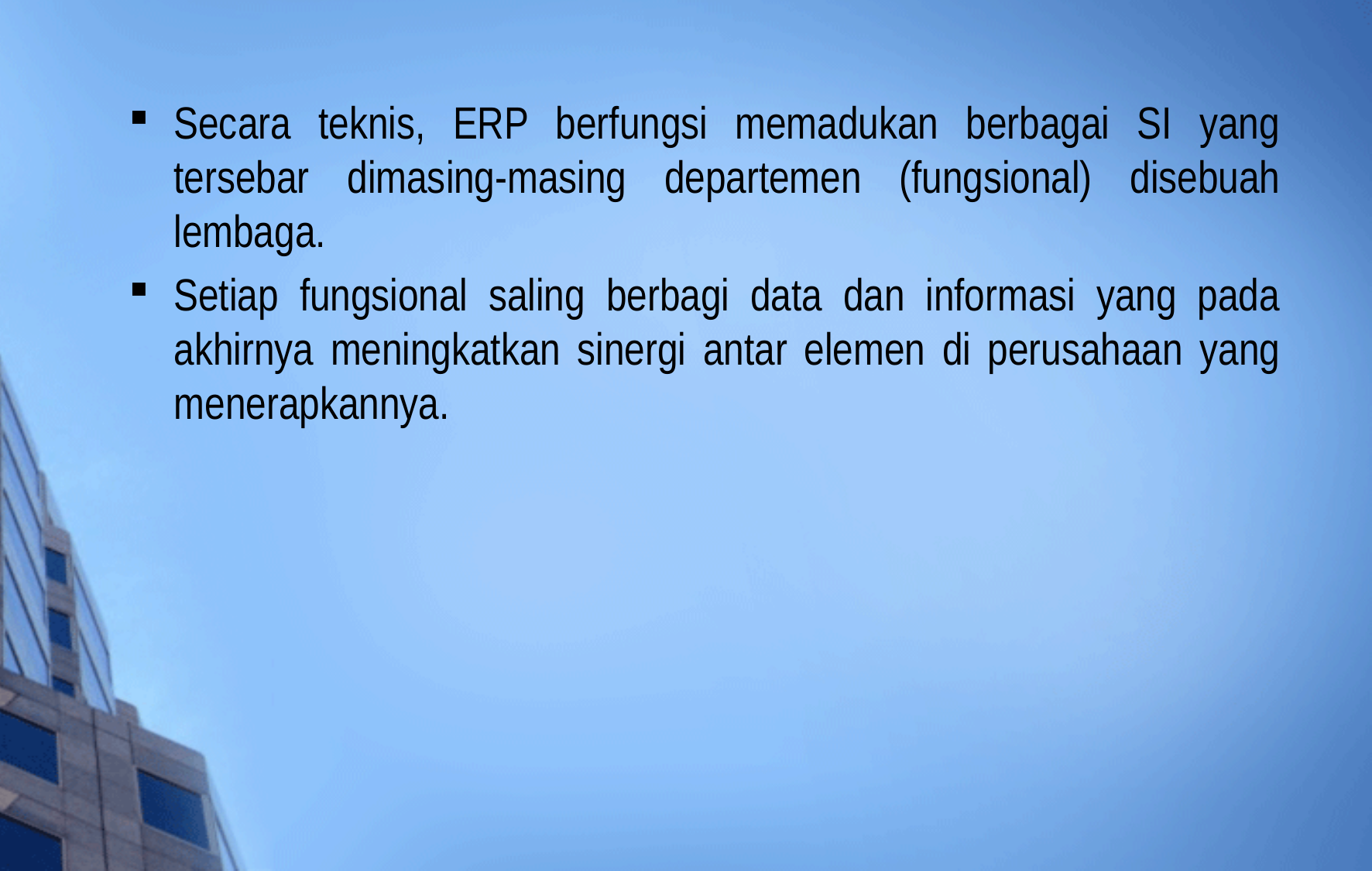

Secara teknis, ERP berfungsi memadukan berbagai SI yang tersebar dimasing-masing departemen (fungsional) disebuah lembaga.
Setiap fungsional saling berbagi data dan informasi yang pada akhirnya meningkatkan sinergi antar elemen di perusahaan yang menerapkannya.